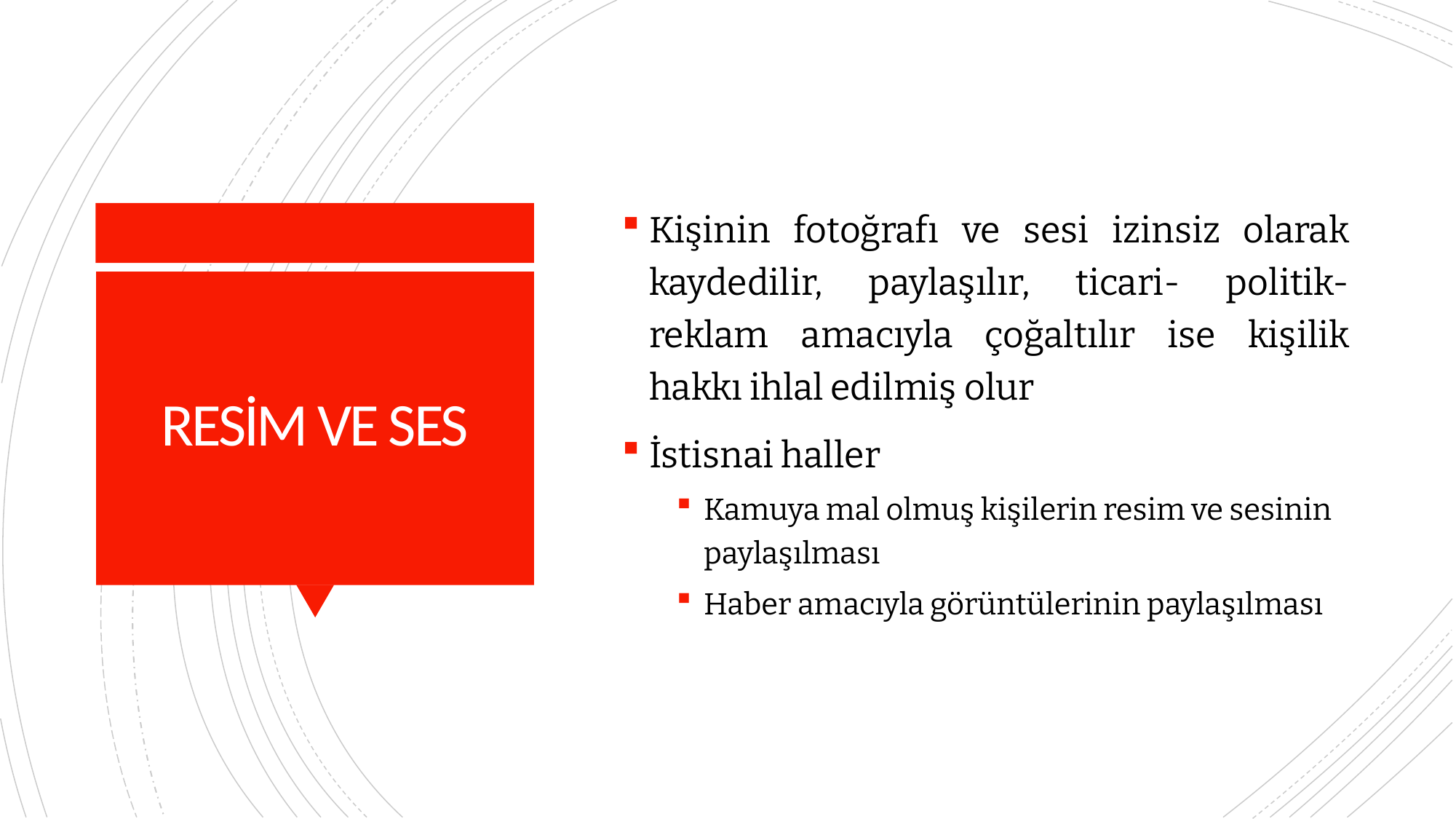

Kişinin fotoğrafı ve sesi izinsiz olarak kaydedilir, paylaşılır, ticari- politik- reklam amacıyla çoğaltılır ise kişilik hakkı ihlal edilmiş olur
İstisnai haller
Kamuya mal olmuş kişilerin resim ve sesinin paylaşılması
Haber amacıyla görüntülerinin paylaşılması
# RESİM VE SES